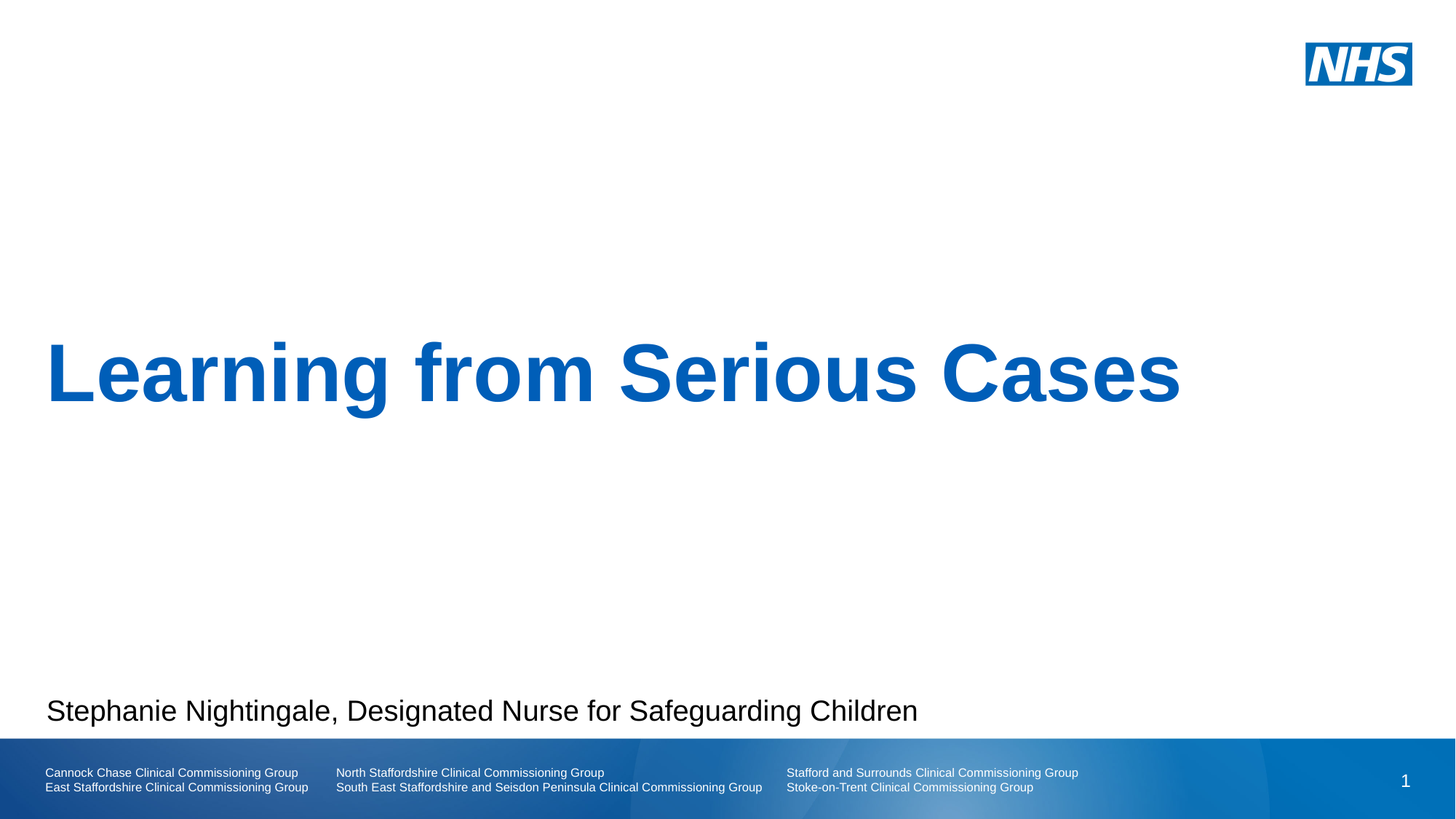

# Learning from Serious Cases

Stephanie Nightingale, Designated Nurse for Safeguarding Children
1